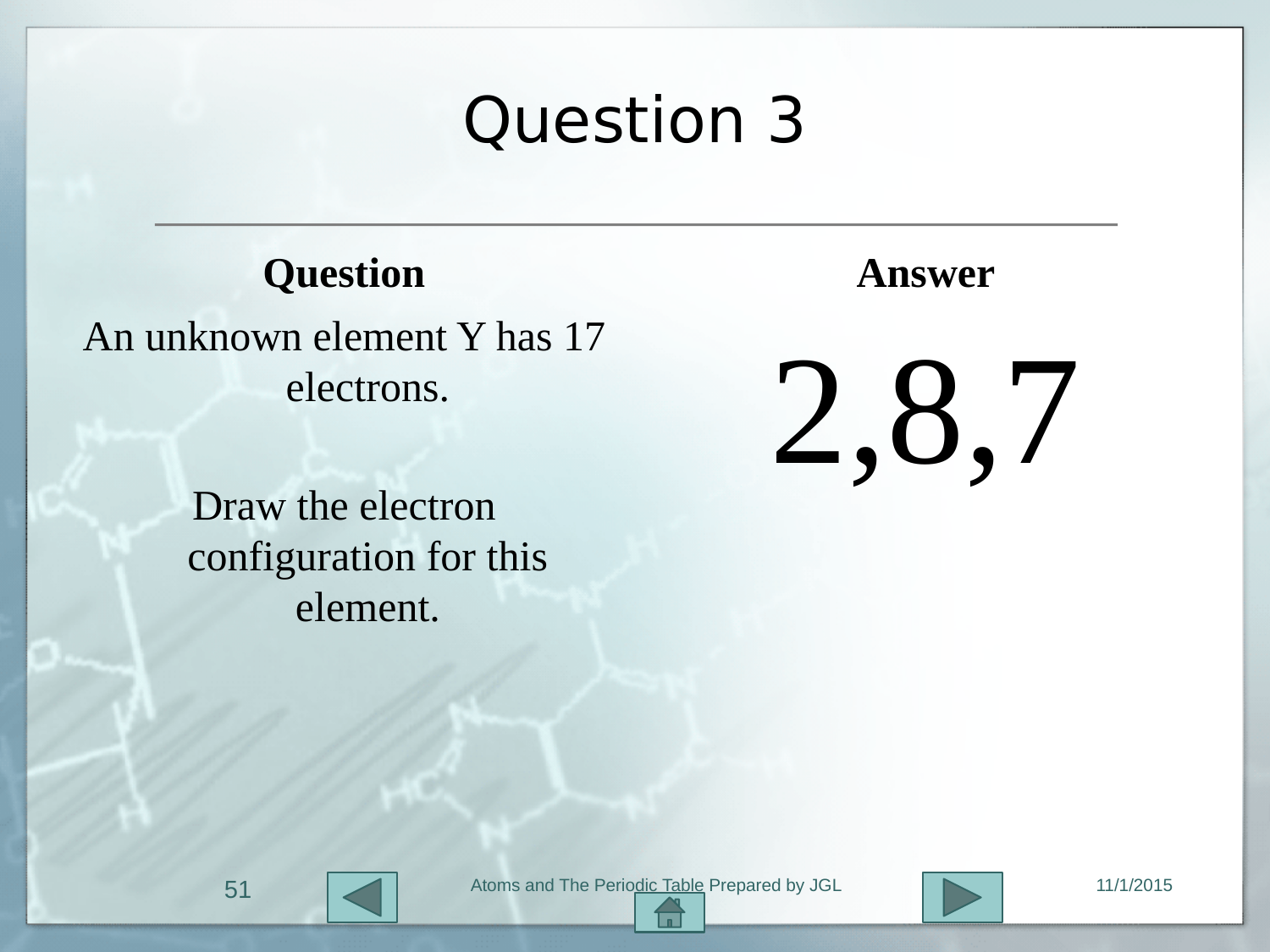

# Question 3
Question
Answer
An unknown element Y has 17 electrons.

Draw the electron configuration for this element.
2,8,7
51
Atoms and The Periodic Table Prepared by JGL
11/1/2015